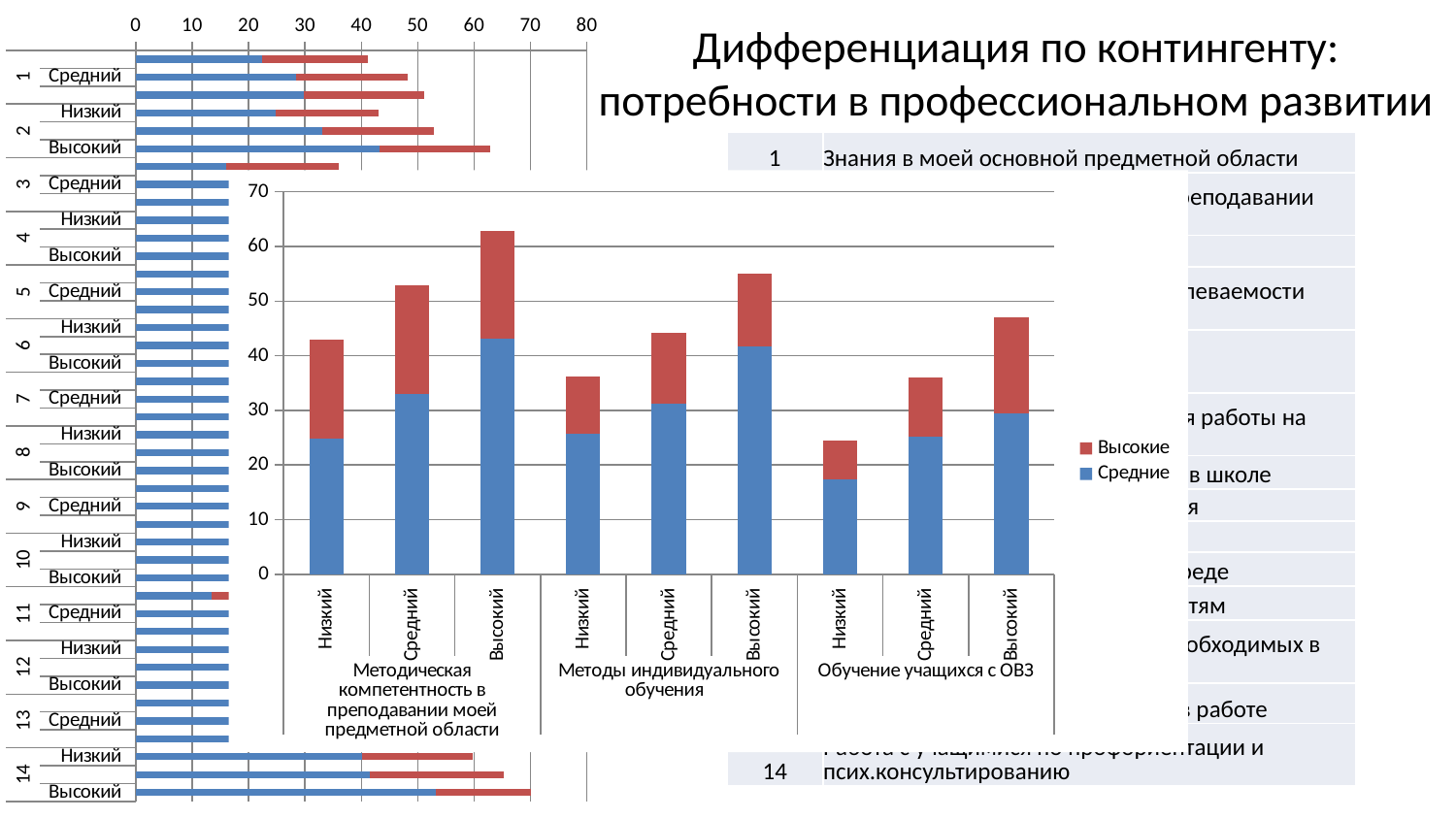

### Chart

| Category | Средние | Высокие |
|---|---|---|
| Низкий | 22.44 | 18.74 |
| Средний | 28.48 | 19.75 |
| Высокий | 29.87 | 21.36 |
| Низкий | 24.77 | 18.21 |
| Средний | 33.07 | 19.79 |
| Высокий | 43.15 | 19.74 |
| Низкий | 15.94 | 19.98 |
| Средний | 20.2 | 21.4 |
| Высокий | 28.55 | 22.1 |
| Низкий | 23.2 | 15.43 |
| Средний | 25.04 | 19.05 |
| Высокий | 36.87 | 19.91 |
| Низкий | 39.96 | 17.19 |
| Средний | 40.57 | 18.12 |
| Высокий | 48.44 | 20.21 |
| Низкий | 20.94 | 14.89 |
| Средний | 27.56 | 18.0 |
| Высокий | 40.58 | 16.77 |
| Низкий | 16.85 | 6.66 |
| Средний | 18.34 | 8.97 |
| Высокий | 17.5 | 12.93 |
| Низкий | 25.68 | 10.54 |
| Средний | 31.18 | 12.96 |
| Высокий | 41.76 | 13.34 |
| Низкий | 17.45 | 7.12 |
| Средний | 25.17 | 10.78 |
| Высокий | 29.53 | 17.47 |
| Низкий | 17.45 | 7.12 |
| Средний | 25.17 | 10.78 |
| Высокий | 29.53 | 17.47 |
| Низкий | 13.37 | 7.34 |
| Средний | 18.0 | 11.63 |
| Высокий | 25.86 | 11.05 |
| Низкий | 29.5 | 11.47 |
| Средний | 35.15 | 13.49 |
| Высокий | 38.87 | 21.07 |
| Низкий | 30.07 | 11.45 |
| Средний | 35.26 | 14.48 |
| Высокий | 47.95 | 12.36 |
| Низкий | 40.13 | 19.67 |
| Средний | 41.5 | 23.8 |
| Высокий | 53.23 | 16.79 |
# Дифференциация по контингенту: потребности в профессиональном развитии
| 1 | Знания в моей основной предметной области |
| --- | --- |
| 2 | Методическая компетентность в преподавании предметной области |
| 3 | Знание программы |
| 4 | Практические виды оценивания успеваемости учащихся |
| 5 | Навыки в области компьютерных и информационных технологий |
| 6 | Поведение учащихся и организация работы на уроке |
| 7 | Управление и администрирование в школе |
| 8 | Методы индивидуального обучения |
| 9 | Обучение учащихся с ОВЗ |
| 10 | Преподавание в поликультурной среде |
| 11 | Обучение ключевым компетентностям |
| 12 | Методы развития компетенций, необходимых в будущем |
| 13 | Использование новых технологий в работе |
| 14 | Работа с учащимися по профориентации и псих.консультированию |

### Chart

| Category | Средние | Высокие |
|---|---|---|
| Низкий | 24.77 | 18.21 |
| Средний | 33.07 | 19.79 |
| Высокий | 43.15 | 19.74 |
| Низкий | 25.68 | 10.54 |
| Средний | 31.18 | 12.96 |
| Высокий | 41.76 | 13.34 |
| Низкий | 17.45 | 7.12 |
| Средний | 25.17 | 10.78 |
| Высокий | 29.53 | 17.47 |